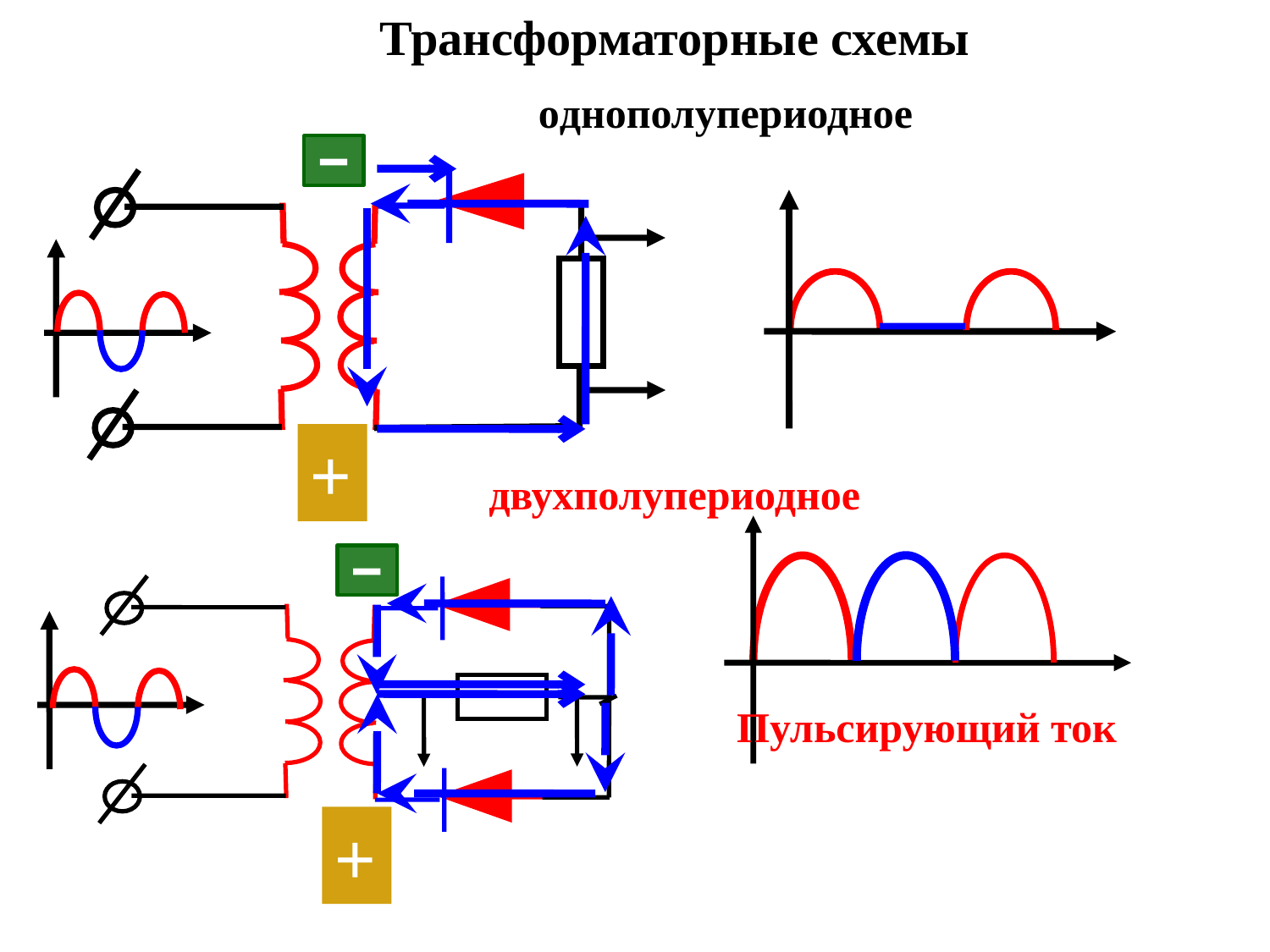

Трансформаторные схемы
oднополупериодное

+

двухполупериодное

Пульсирующий ток

+